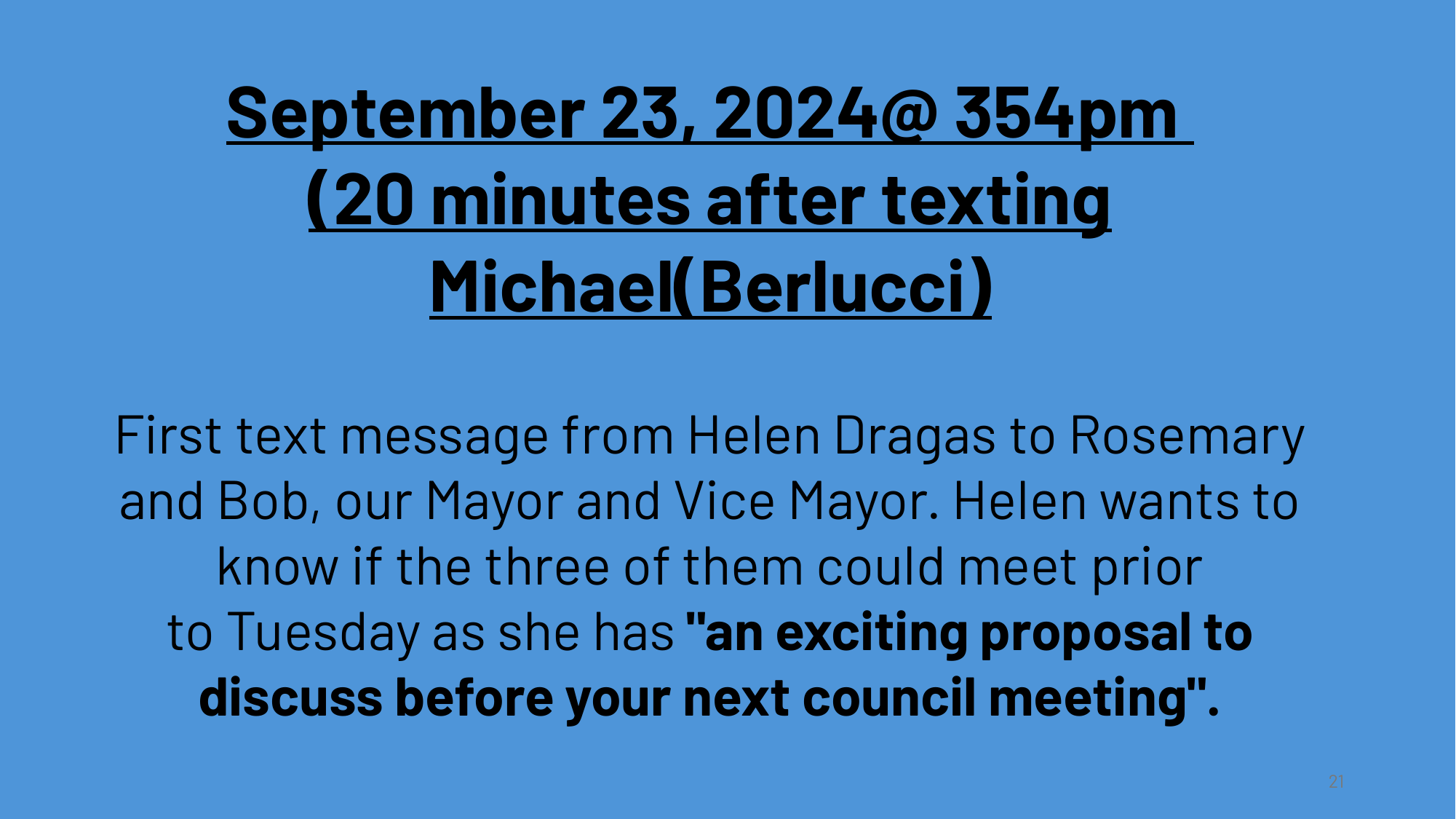

September 23, 2024@ 354pm
(20 minutes after texting Michael(Berlucci)

First text message from Helen Dragas to Rosemary and Bob, our Mayor and Vice Mayor. Helen wants to know if the three of them could meet prior to Tuesday as she has "an exciting proposal to discuss before your next council meeting".
21